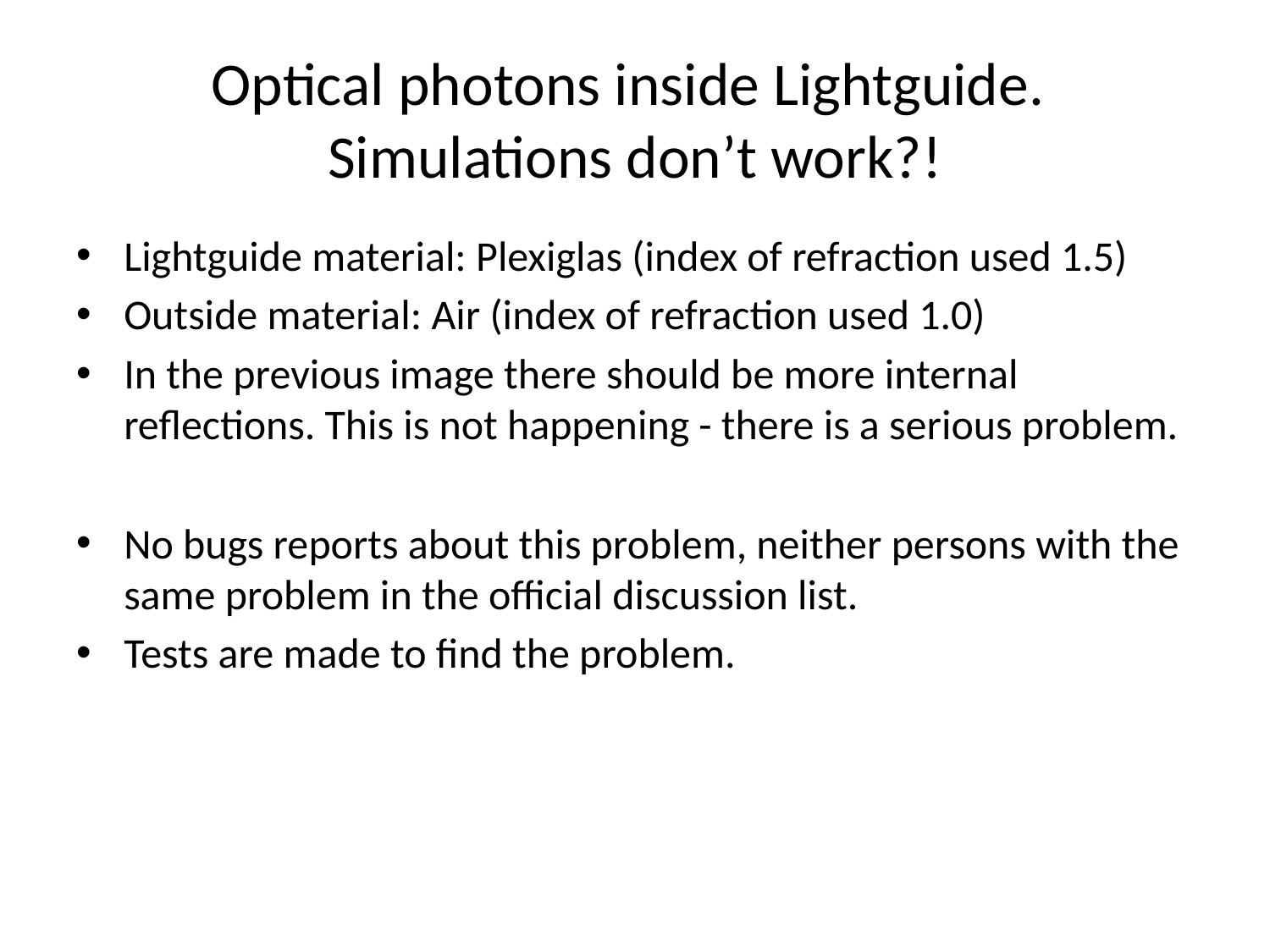

# Optical photons inside Lightguide. Simulations don’t work?!
Lightguide material: Plexiglas (index of refraction used 1.5)
Outside material: Air (index of refraction used 1.0)
In the previous image there should be more internal reflections. This is not happening - there is a serious problem.

No bugs reports about this problem, neither persons with the same problem in the official discussion list.
Tests are made to find the problem.